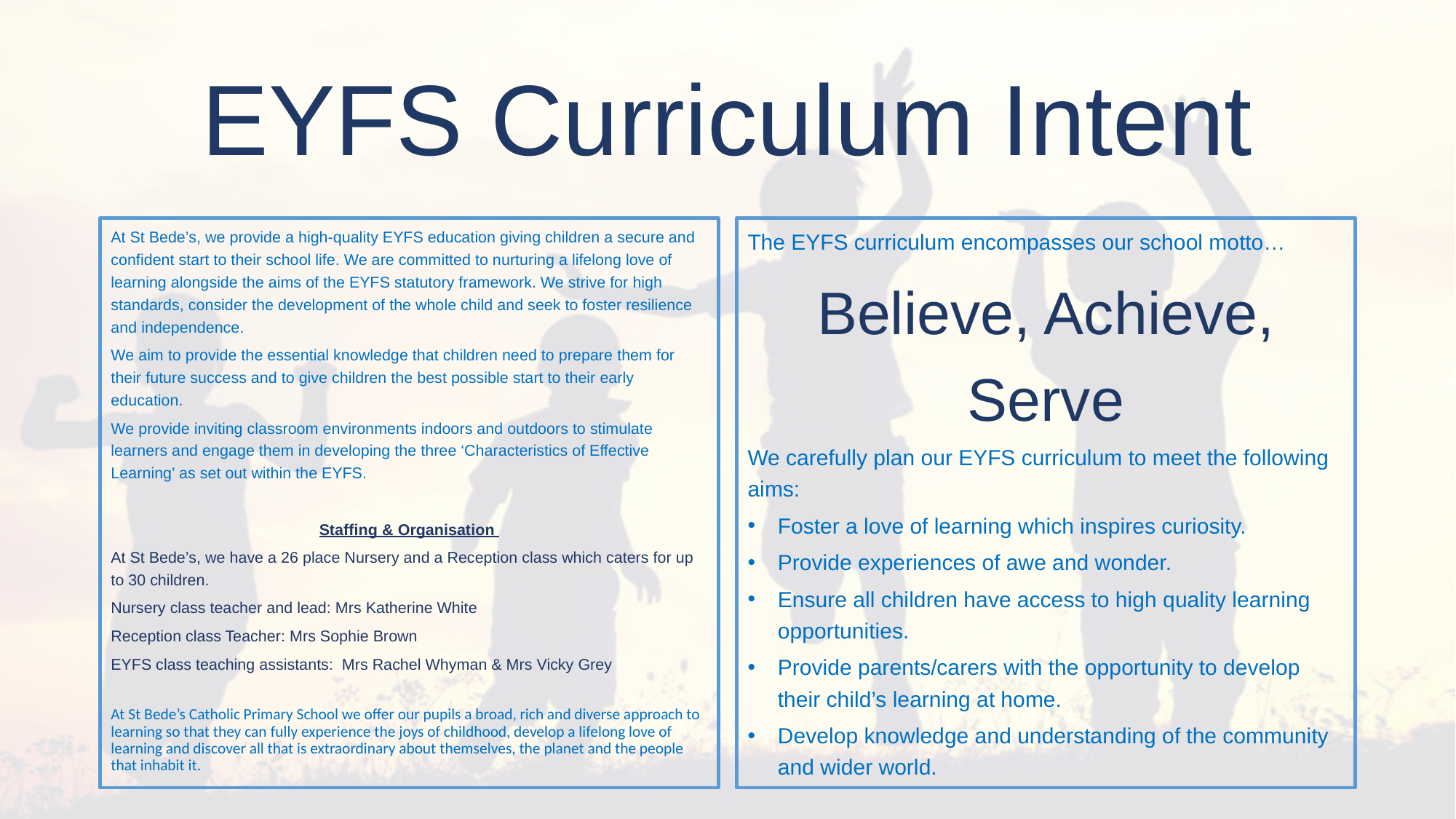

# EYFS Curriculum Intent
At St Bede’s, we provide a high-quality EYFS education giving children a secure and confident start to their school life. We are committed to nurturing a lifelong love of learning alongside the aims of the EYFS statutory framework. We strive for high standards, consider the development of the whole child and seek to foster resilience and independence.
We aim to provide the essential knowledge that children need to prepare them for their future success and to give children the best possible start to their early education.
We provide inviting classroom environments indoors and outdoors to stimulate learners and engage them in developing the three ‘Characteristics of Effective Learning’ as set out within the EYFS.

Staffing & Organisation
At St Bede’s, we have a 26 place Nursery and a Reception class which caters for up to 30 children.
Nursery class teacher and lead: Mrs Katherine White
Reception class Teacher: Mrs Sophie Brown
EYFS class teaching assistants:  Mrs Rachel Whyman & Mrs Vicky Grey

At St Bede’s Catholic Primary School we offer our pupils a broad, rich and diverse approach to learning so that they can fully experience the joys of childhood, develop a lifelong love of learning and discover all that is extraordinary about themselves, the planet and the people that inhabit it.
The EYFS curriculum encompasses our school motto…
Believe, Achieve, Serve
We carefully plan our EYFS curriculum to meet the following aims:
Foster a love of learning which inspires curiosity.
Provide experiences of awe and wonder.
Ensure all children have access to high quality learning opportunities.
Provide parents/carers with the opportunity to develop their child’s learning at home.
Develop knowledge and understanding of the community and wider world.